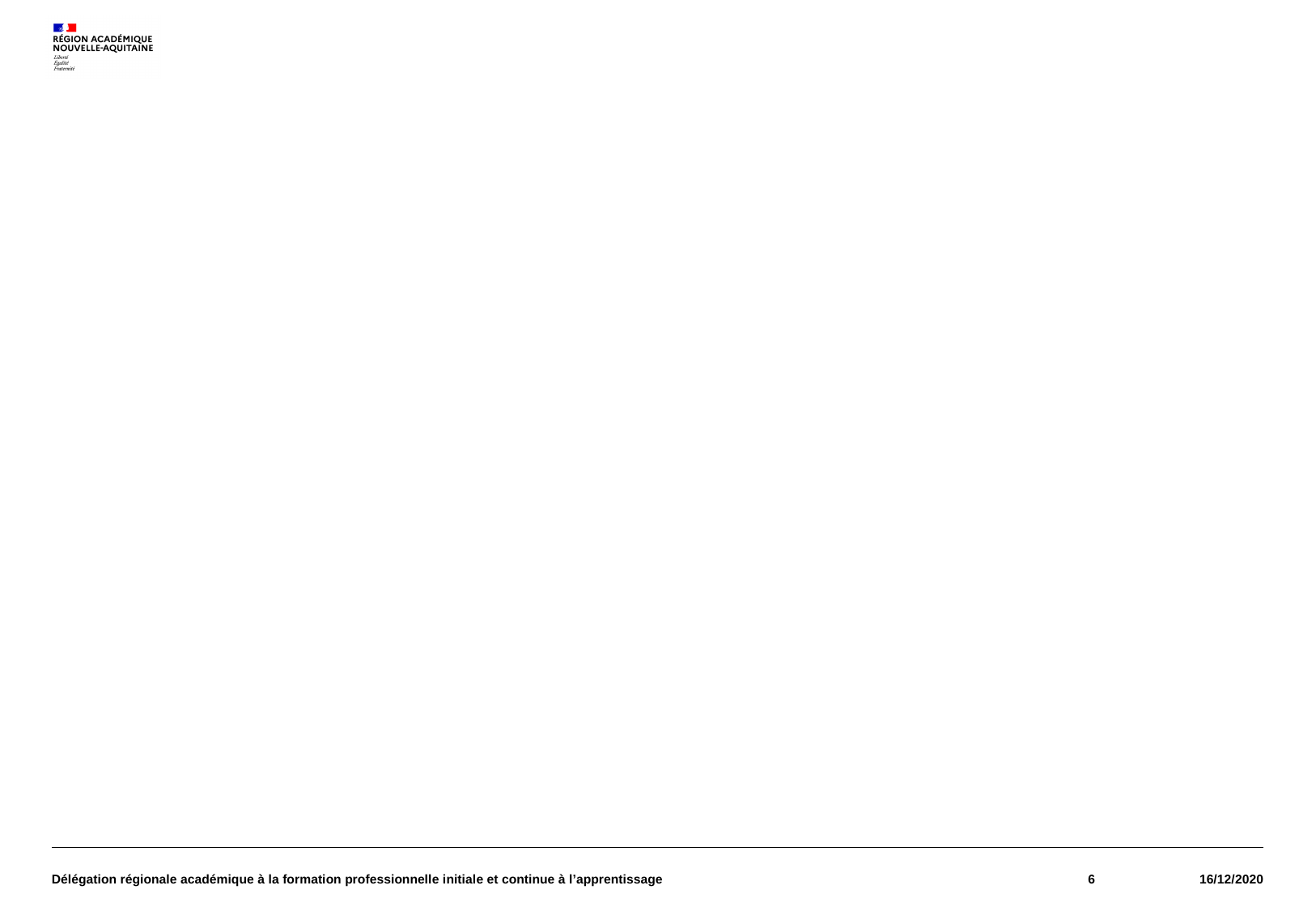

#

Délégation régionale académique à la formation professionnelle initiale et continue à l’apprentissage
6
16/12/2020